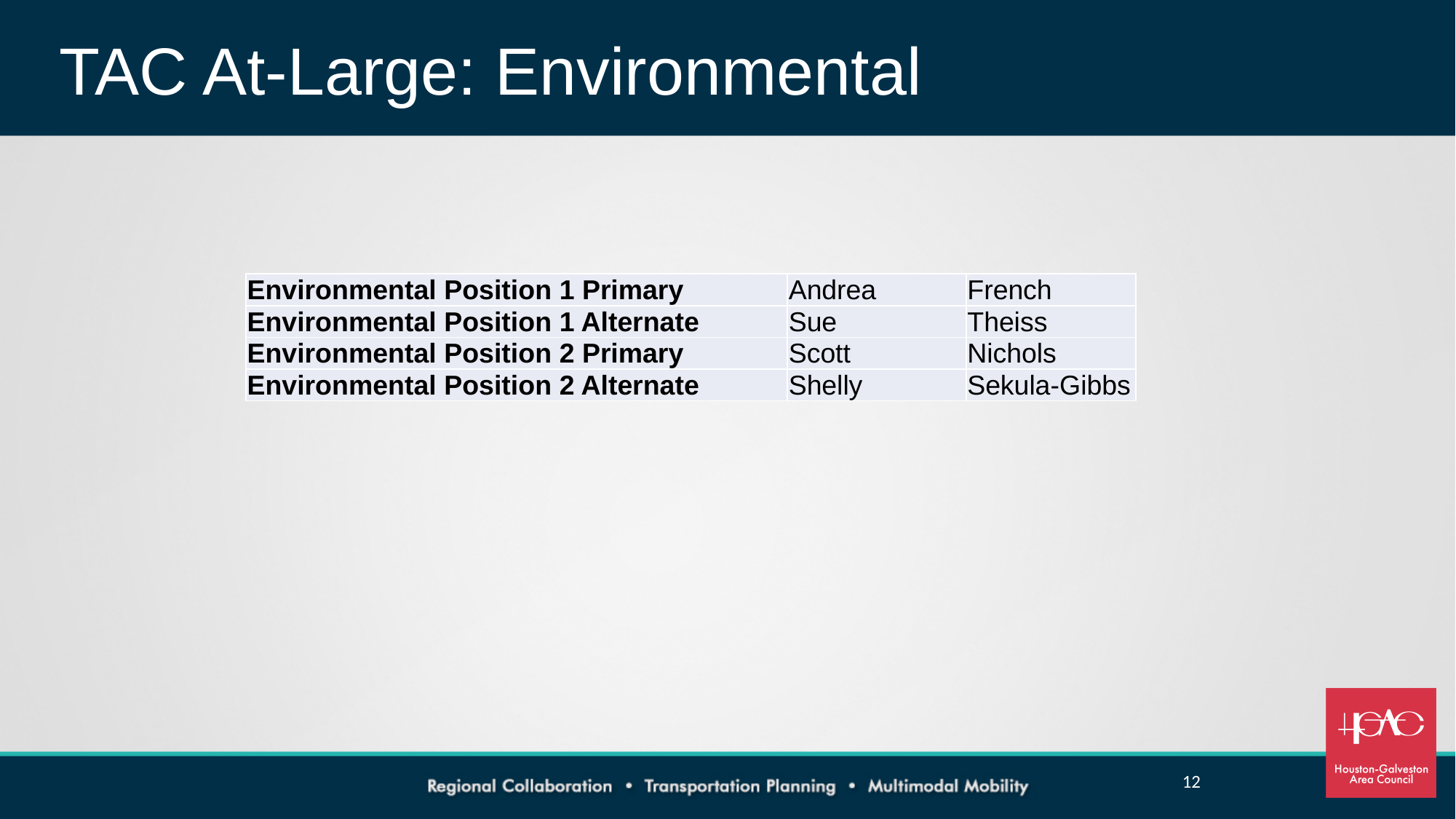

# TAC At-Large: Environmental
| Environmental Position 1 Primary | Andrea | French |
| --- | --- | --- |
| Environmental Position 1 Alternate | Sue | Theiss |
| Environmental Position 2 Primary | Scott | Nichols |
| Environmental Position 2 Alternate | Shelly | Sekula-Gibbs |
12